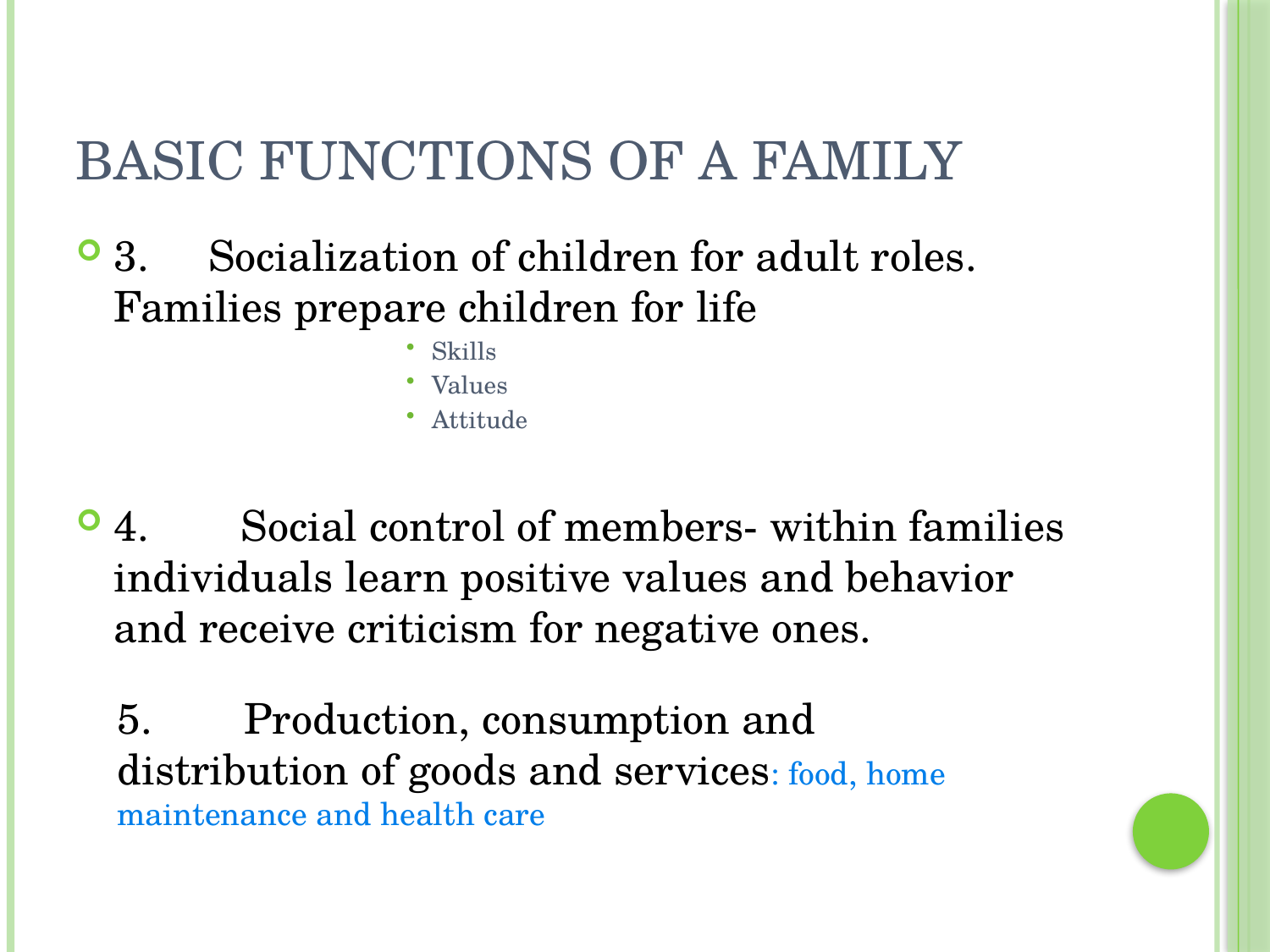

# Basic Functions of a Family
3.     Socialization of children for adult roles. Families prepare children for life
Skills
Values
Attitude

4.	Social control of members- within families individuals learn positive values and behavior and receive criticism for negative ones.

5. 	Production, consumption and distribution of goods and services: food, home maintenance and health care